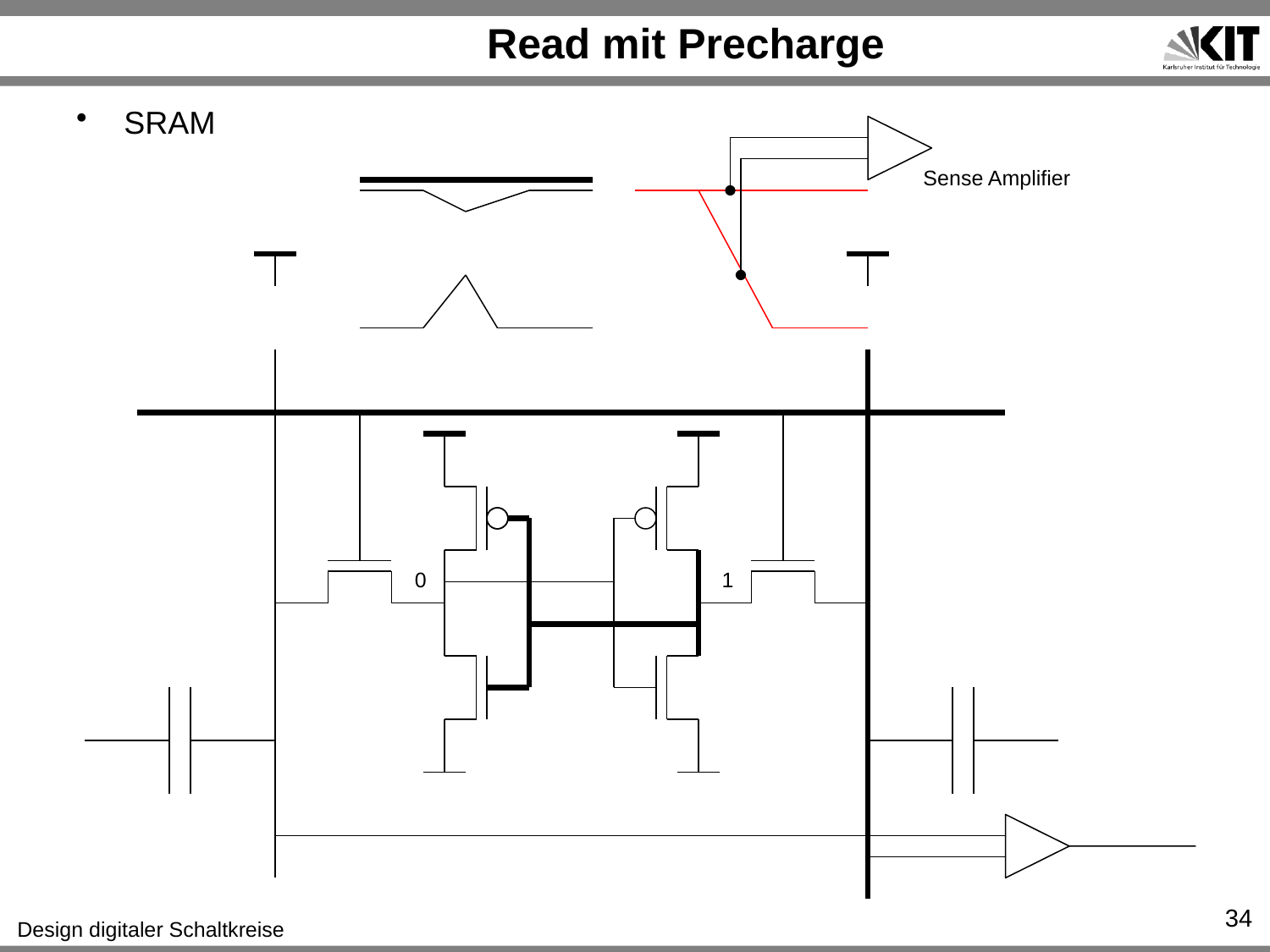

# Read mit Precharge
SRAM

Sense Amplifier

0
1

34